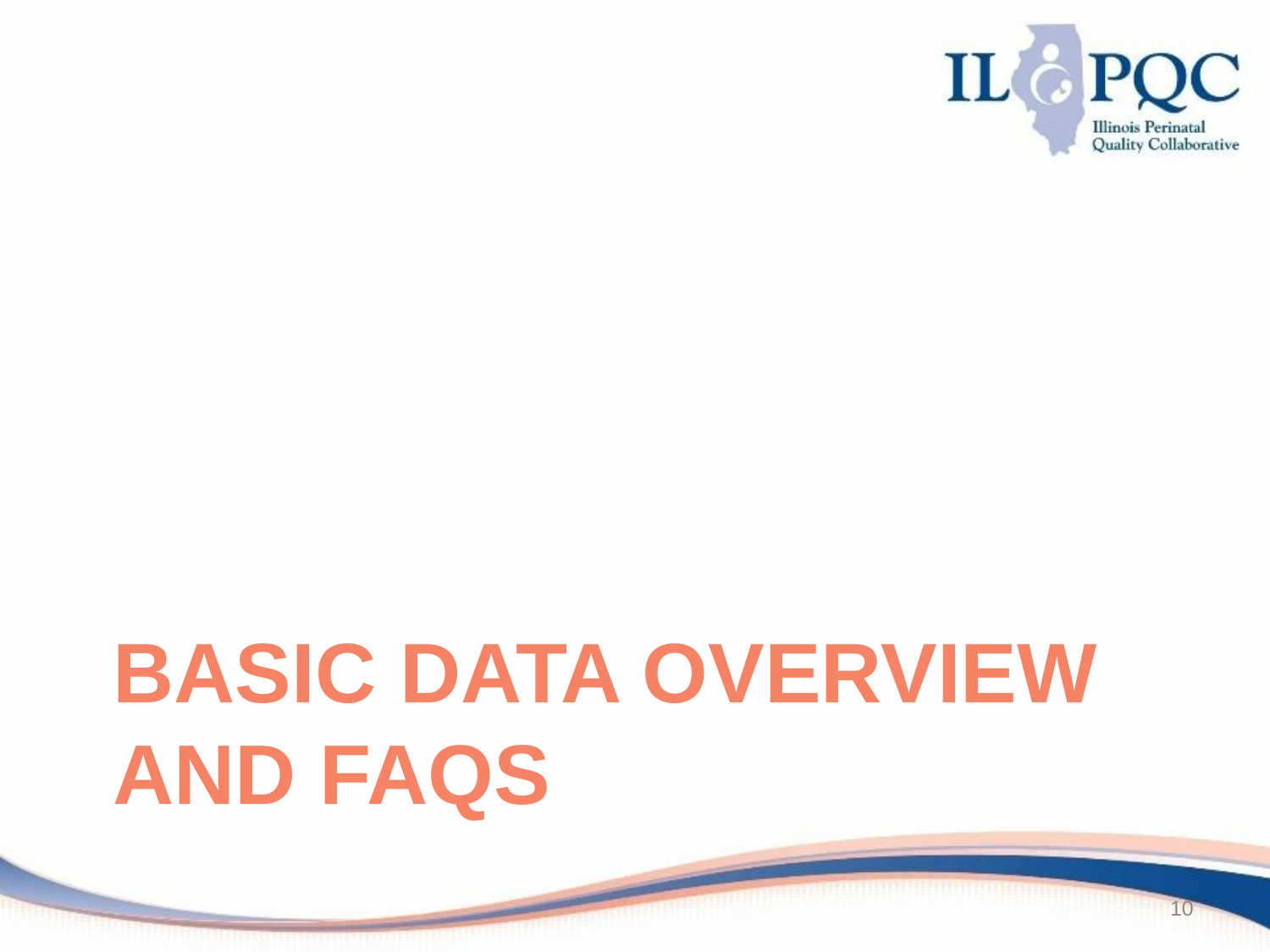

# BASIC Data Overview and FAQs
10